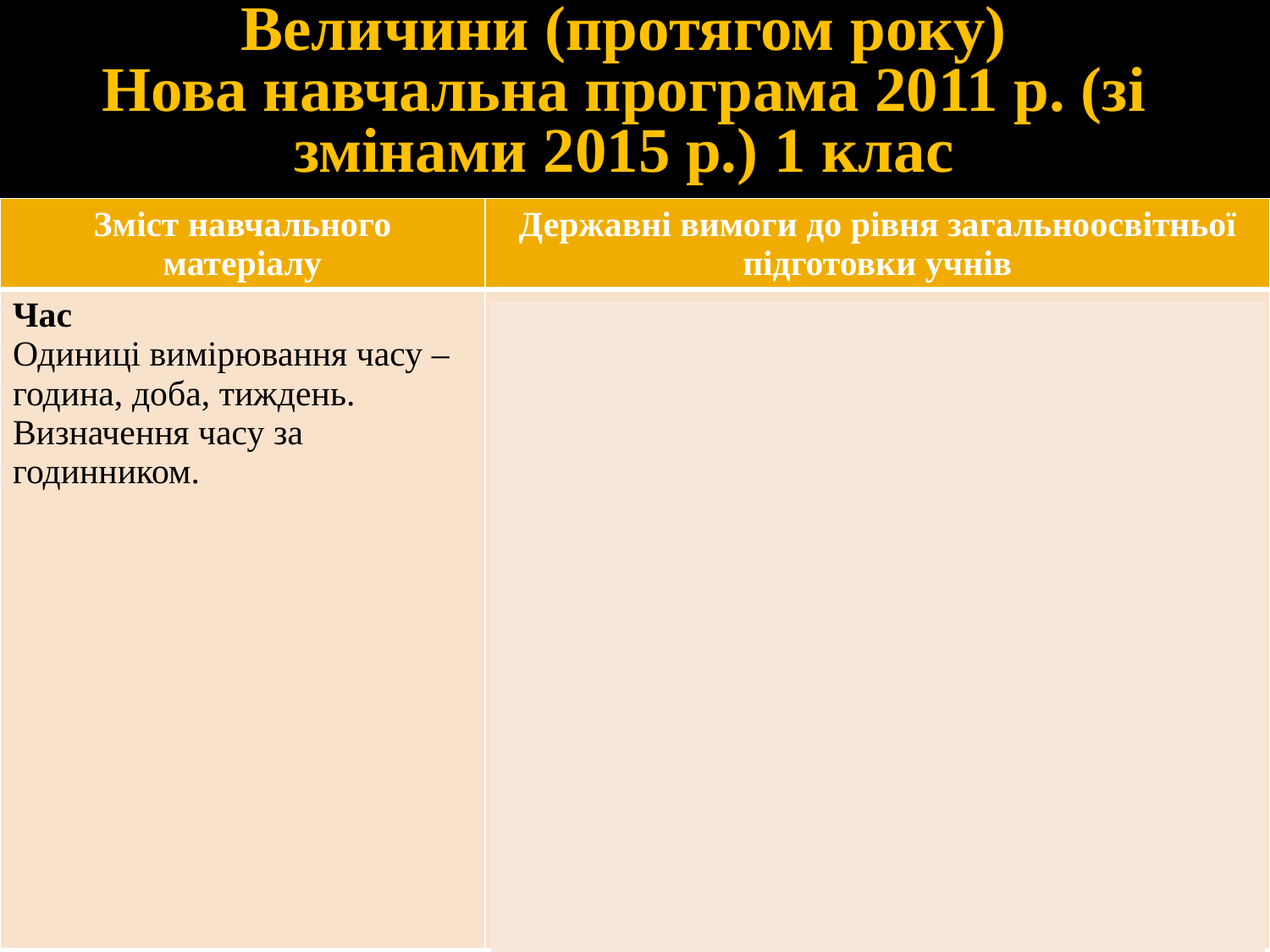

Величини (протягом року)
Нова навчальна програма 2011 р. (зі змінами 2015 р.) 1 клас
| Зміст навчального матеріалу | Державні вимоги до рівня загальноосвітньої підготовки учнів |
| --- | --- |
| Час Одиниці вимірювання часу – година, доба, тиждень. Визначення часу за годинником. | знає назви днів тижня та їх послідовність; має уявлення про добу; визначає час за годинником з точністю до годин; записує результати визначення часу за годинником; використовує у записах скорочене позначення одиниць вимірювання часу (год). |